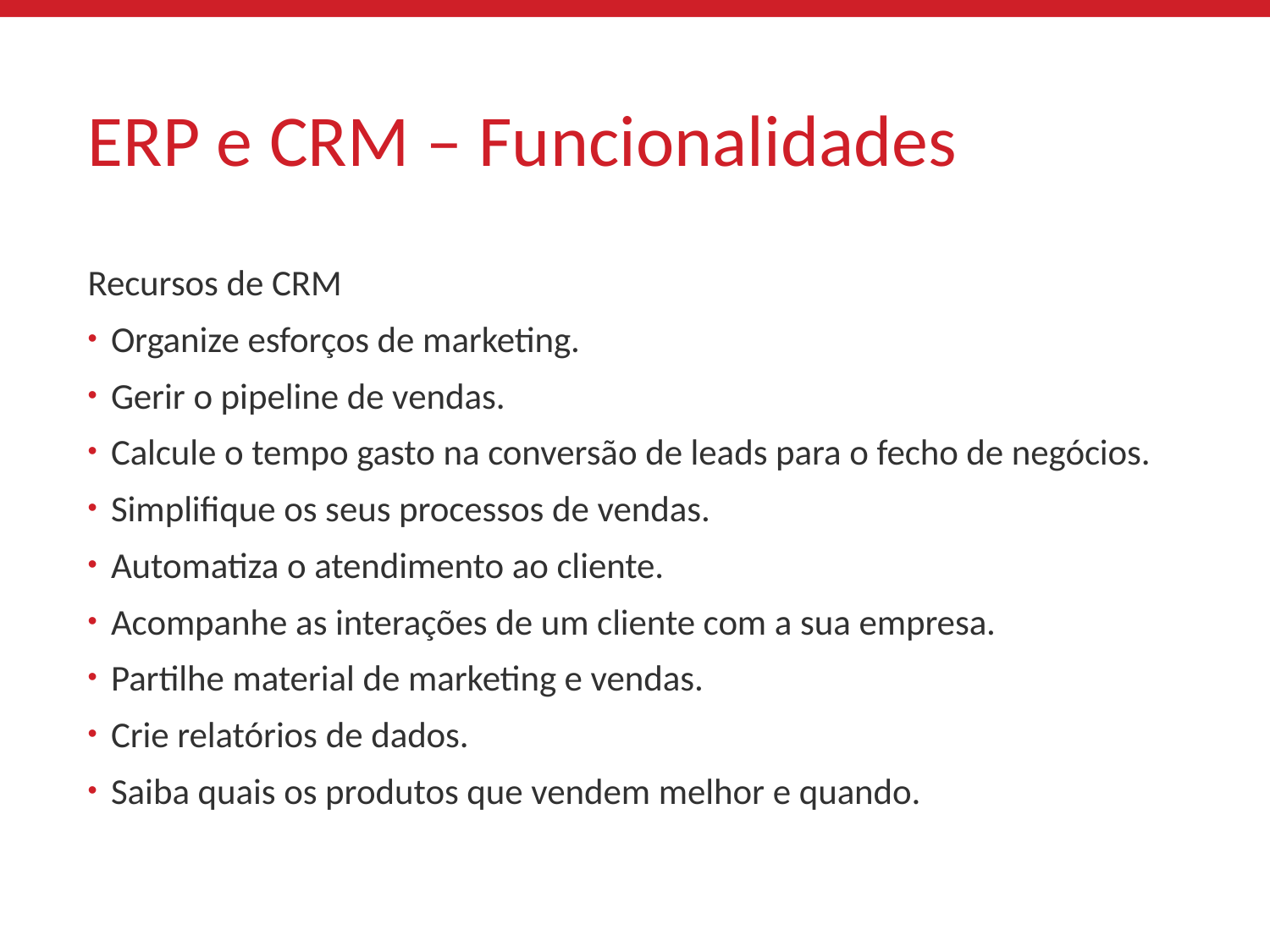

# ERP e CRM – Funcionalidades
Recursos de CRM
Organize esforços de marketing.
Gerir o pipeline de vendas.
Calcule o tempo gasto na conversão de leads para o fecho de negócios.
Simplifique os seus processos de vendas.
Automatiza o atendimento ao cliente.
Acompanhe as interações de um cliente com a sua empresa.
Partilhe material de marketing e vendas.
Crie relatórios de dados.
Saiba quais os produtos que vendem melhor e quando.